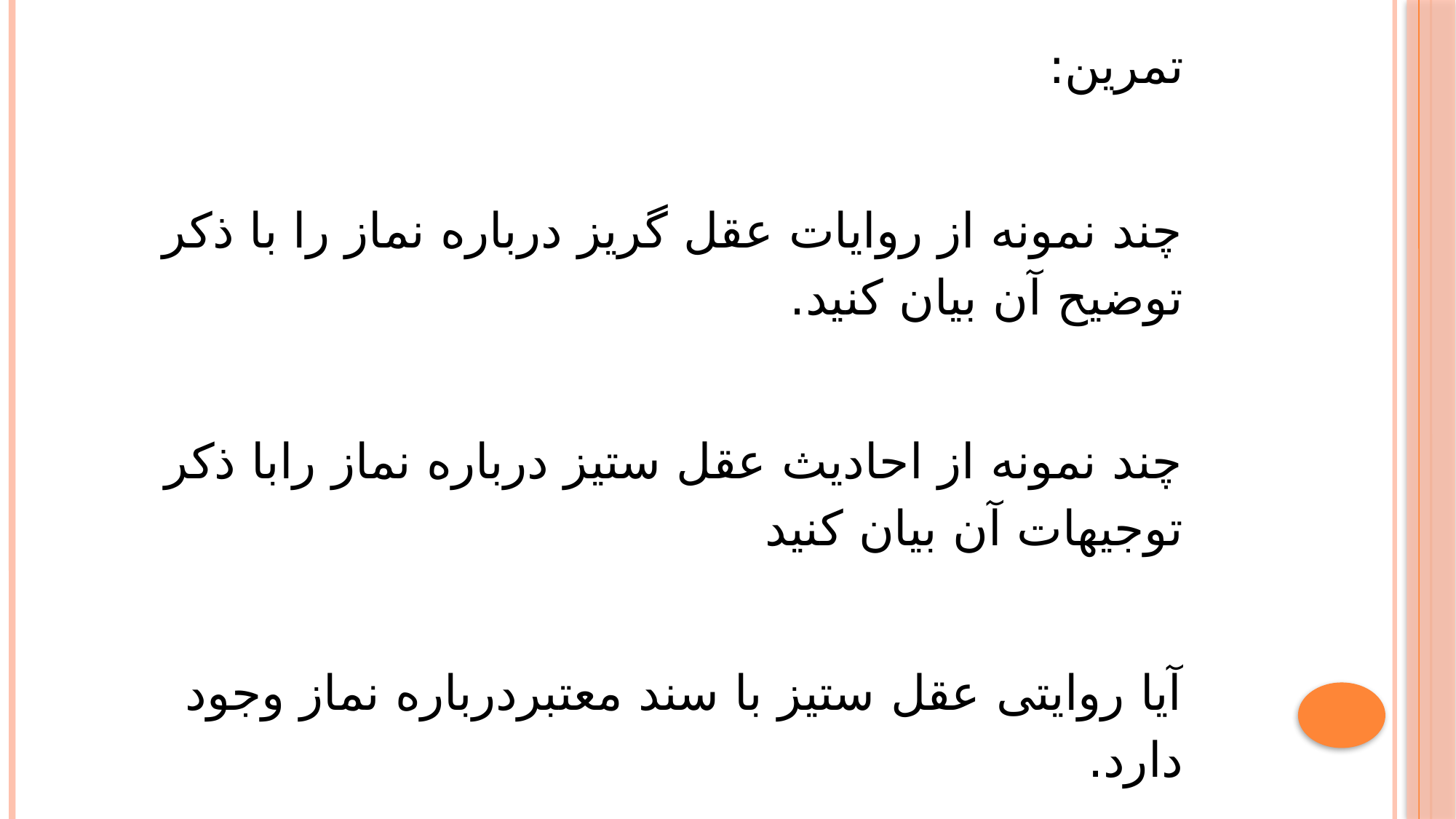

تمرین:

چند نمونه از روایات عقل گریز درباره نماز را با ذکر توضیح آن بیان کنید.

چند نمونه از احادیث عقل ستیز درباره نماز رابا ذکر توجیهات آن بیان کنید

آیا روایتی عقل ستیز با سند معتبردرباره نماز وجود دارد.

روایات عقل ستیز درباره نماز را از لحاظ سند بررسی کنید.